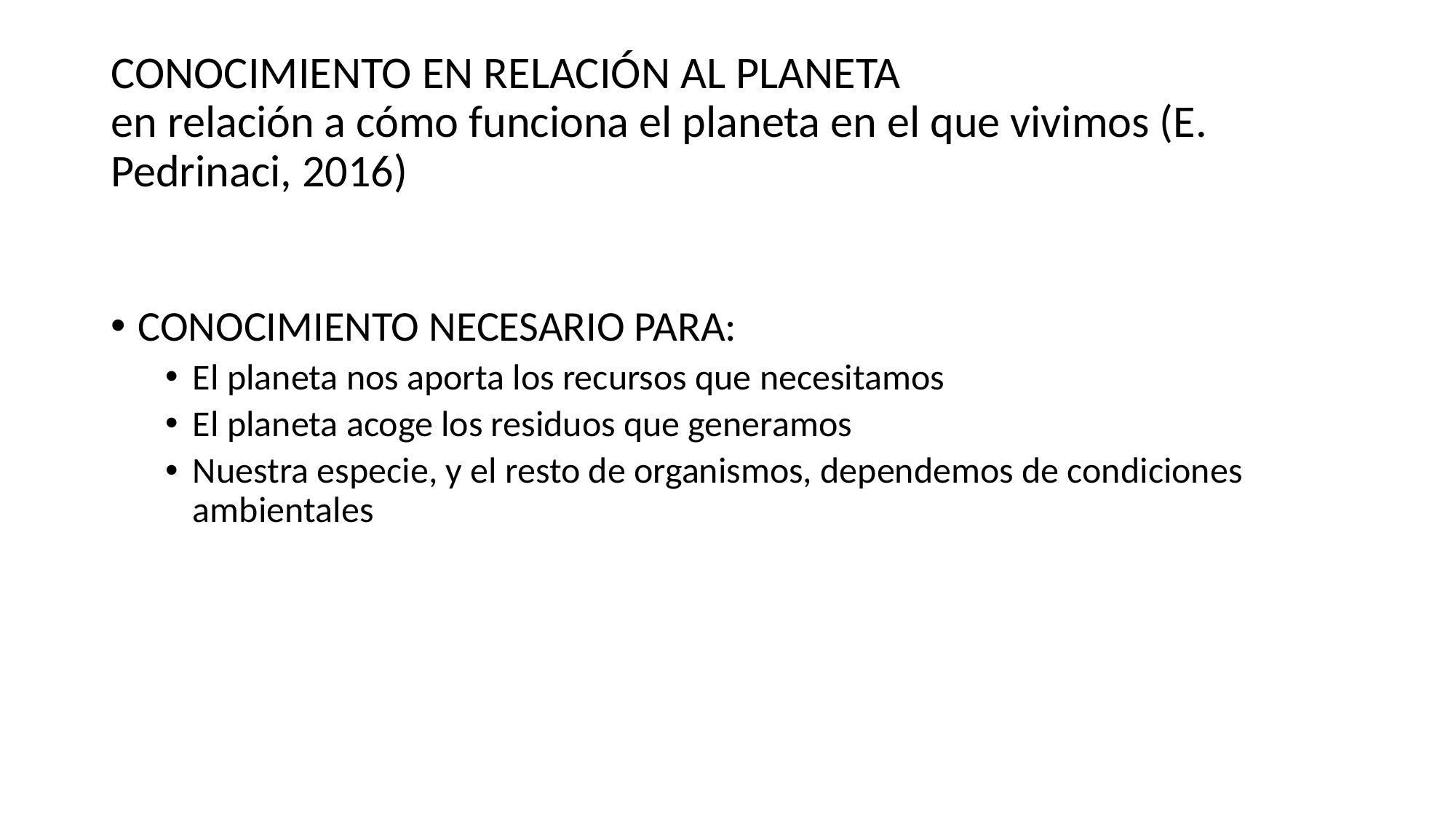

# CONOCIMIENTO EN RELACIÓN AL PLANETA en relación a cómo funciona el planeta en el que vivimos (E. Pedrinaci, 2016)
CONOCIMIENTO NECESARIO PARA:
El planeta nos aporta los recursos que necesitamos
El planeta acoge los residuos que generamos
Nuestra especie, y el resto de organismos, dependemos de condiciones ambientales